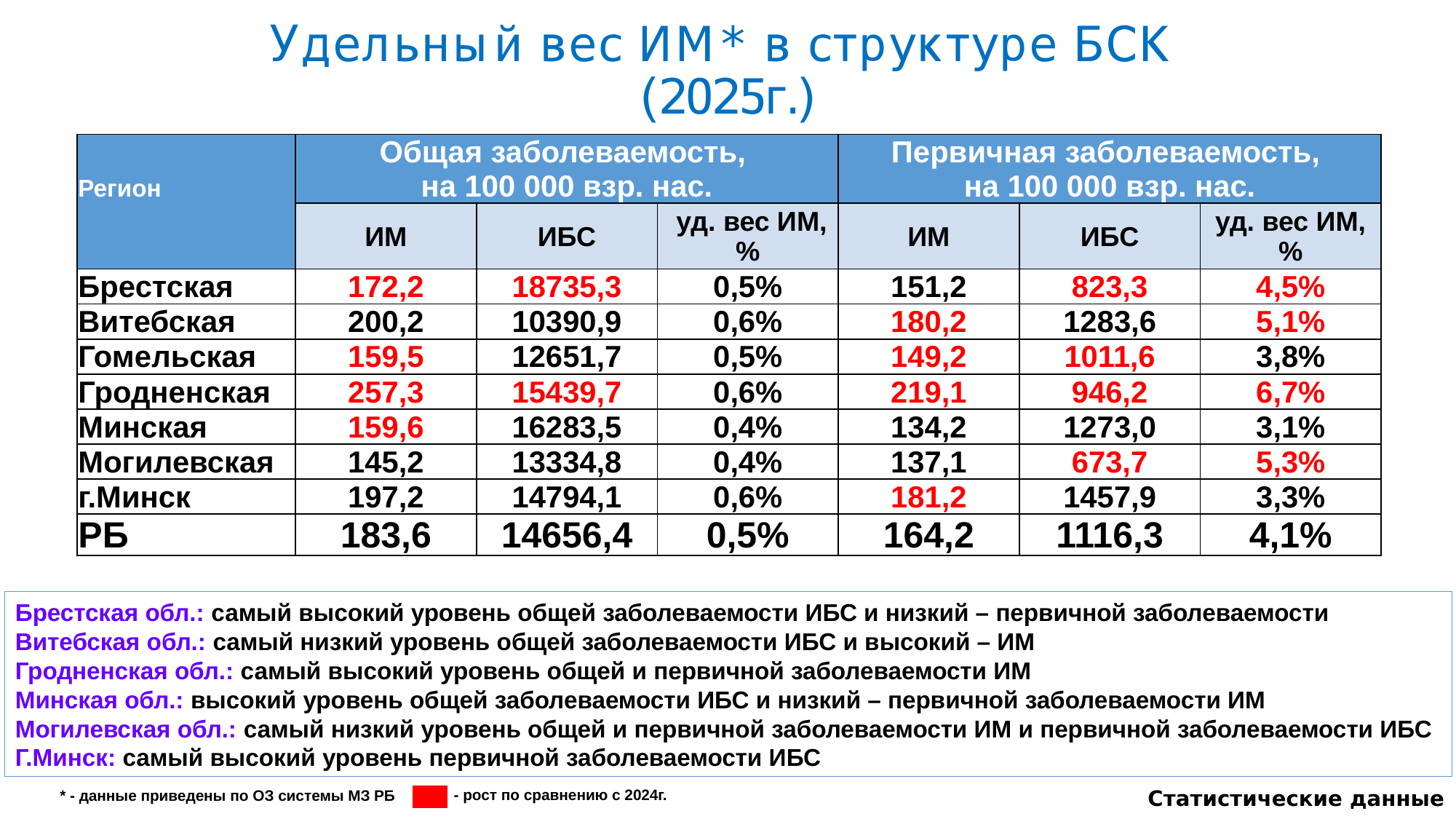

# Удельный вес ИМ* в структуре БСК (2025г.)
| Регион | Общая заболеваемость, на 100 000 взр. нас. |  |  | Первичная заболеваемость, на 100 000 взр. нас. |  |  |
| --- | --- | --- | --- | --- | --- | --- |
|  | ИМ | ИБС | уд. вес ИМ, % | ИМ | ИБС | уд. вес ИМ, % |
| Брестская | 172,2 | 18735,3 | 0,5% | 151,2 | 823,3 | 4,5% |
| Витебская | 200,2 | 10390,9 | 0,6% | 180,2 | 1283,6 | 5,1% |
| Гомельская | 159,5 | 12651,7 | 0,5% | 149,2 | 1011,6 | 3,8% |
| Гродненская | 257,3 | 15439,7 | 0,6% | 219,1 | 946,2 | 6,7% |
| Минская | 159,6 | 16283,5 | 0,4% | 134,2 | 1273,0 | 3,1% |
| Могилевская | 145,2 | 13334,8 | 0,4% | 137,1 | 673,7 | 5,3% |
| г.Минск | 197,2 | 14794,1 | 0,6% | 181,2 | 1457,9 | 3,3% |
| РБ | 183,6 | 14656,4 | 0,5% | 164,2 | 1116,3 | 4,1% |
Брестская обл.: самый высокий уровень общей заболеваемости ИБС и низкий – первичной заболеваемости
Витебская обл.: самый низкий уровень общей заболеваемости ИБС и высокий – ИМ
Гродненская обл.: самый высокий уровень общей и первичной заболеваемости ИМ
Минская обл.: высокий уровень общей заболеваемости ИБС и низкий – первичной заболеваемости ИМ
Могилевская обл.: самый низкий уровень общей и первичной заболеваемости ИМ и первичной заболеваемости ИБС
Г.Минск: самый высокий уровень первичной заболеваемости ИБС
 - рост по сравнению с 2024г.

Статистические данные
* - данные приведены по ОЗ системы МЗ РБ